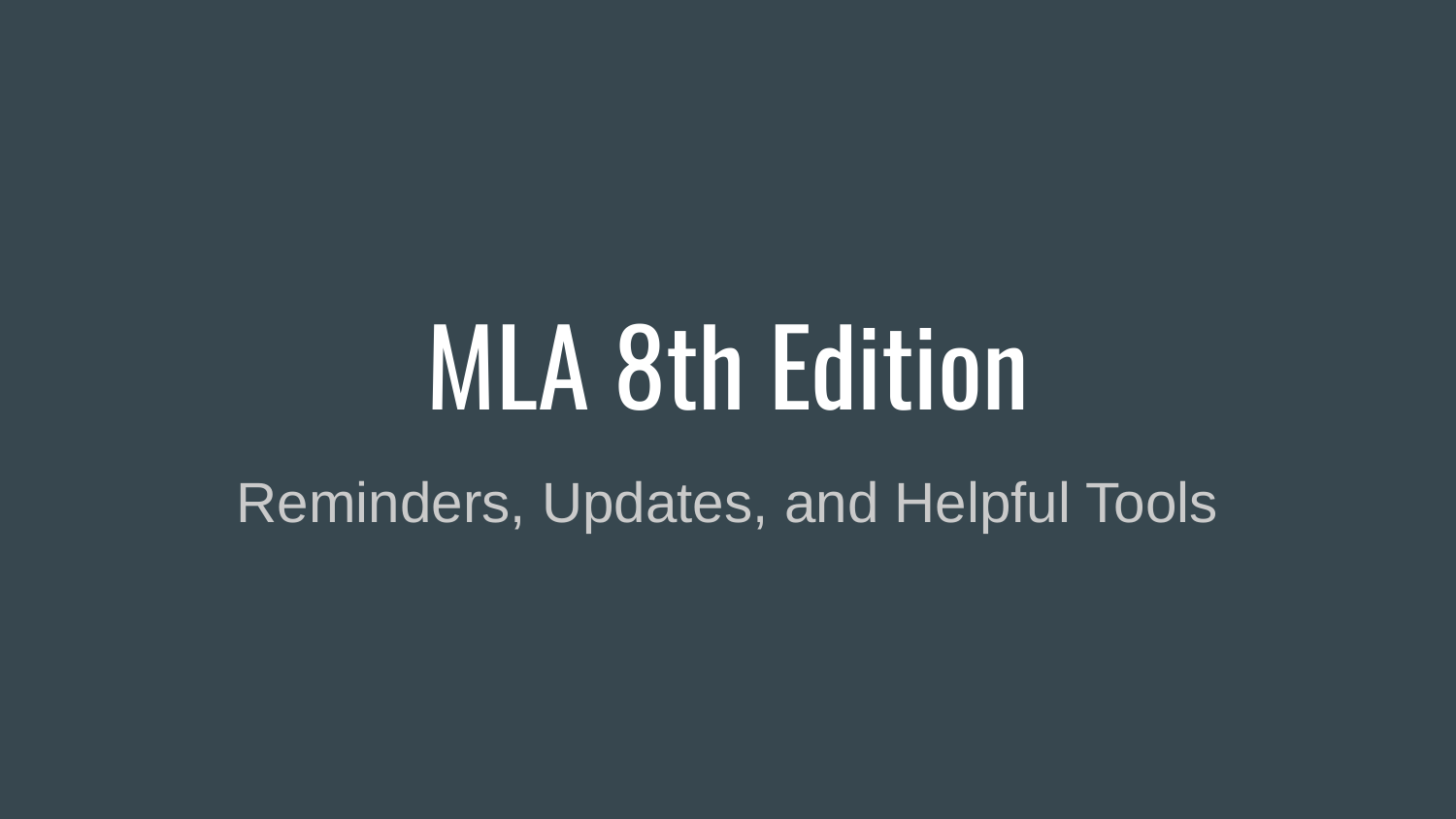

# MLA 8th Edition
Reminders, Updates, and Helpful Tools